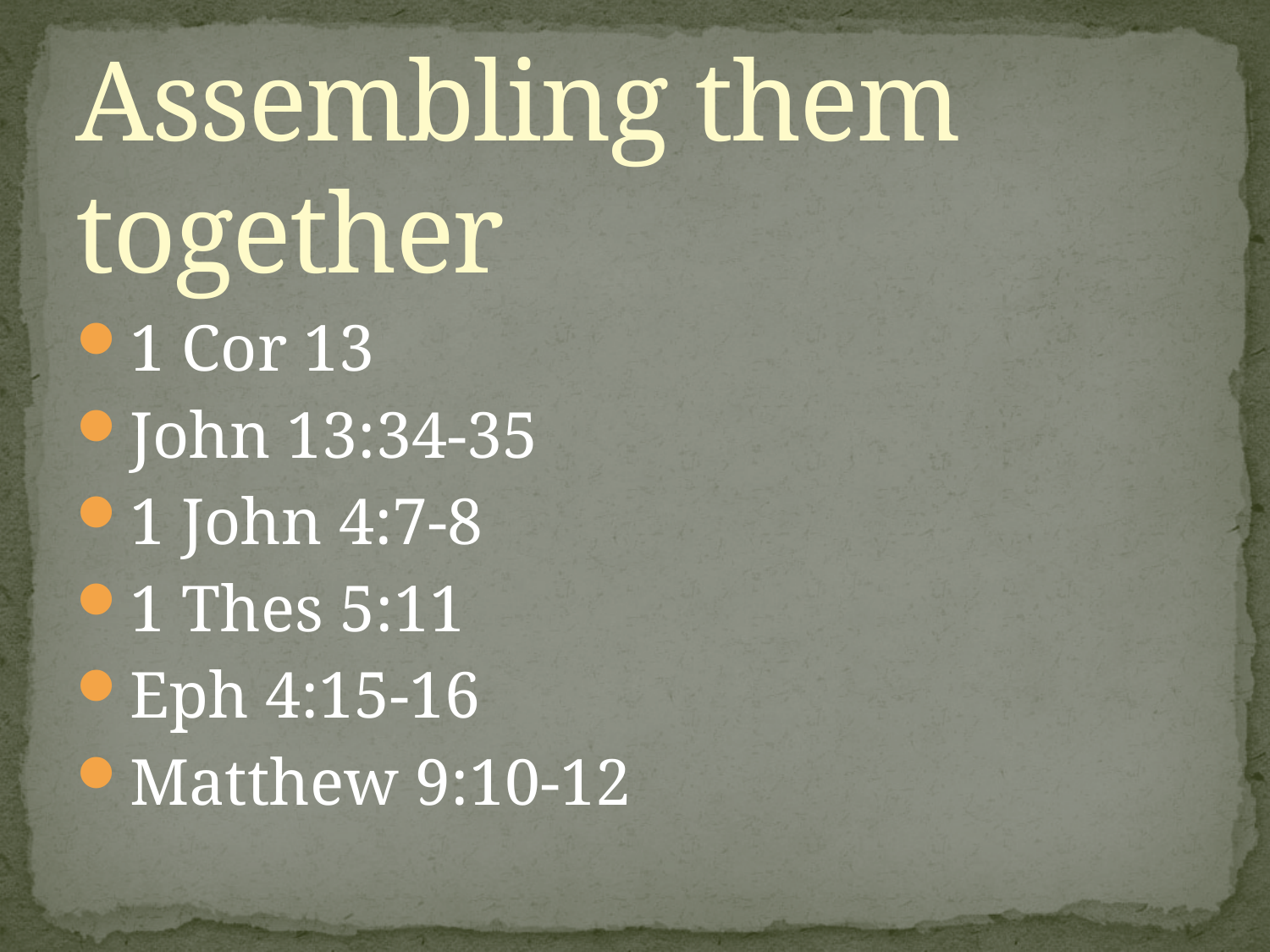

# Assembling them together
1 Cor 13
John 13:34-35
1 John 4:7-8
1 Thes 5:11
Eph 4:15-16
Matthew 9:10-12